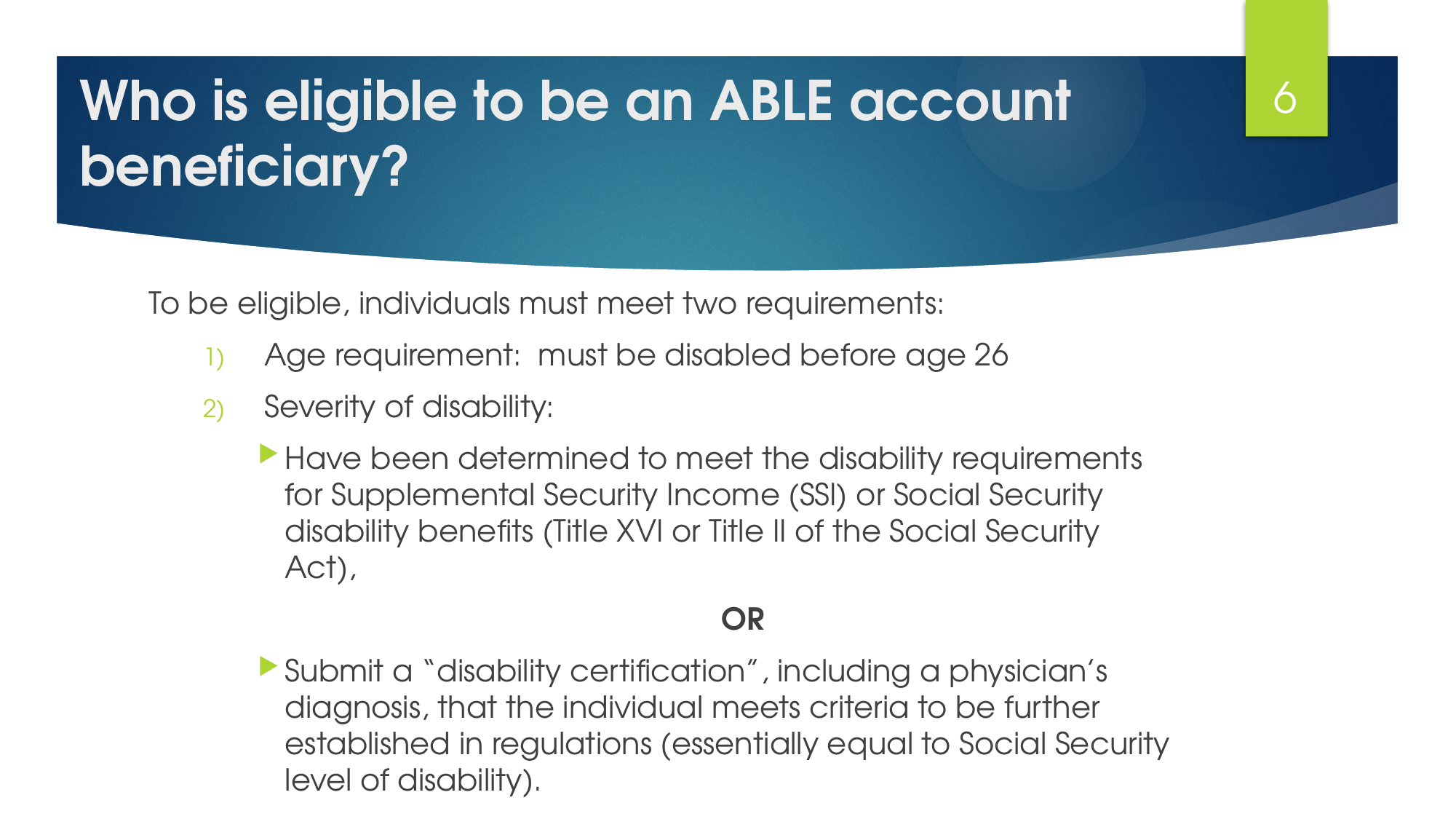

6
# Who is eligible to be an ABLE account beneficiary?
To be eligible, individuals must meet two requirements:
Age requirement:  must be disabled before age 26
Severity of disability:
Have been determined to meet the disability requirements for Supplemental Security Income (SSI) or Social Security disability benefits (Title XVI or Title II of the Social Security Act),
OR
Submit a “disability certification”, including a physician’s diagnosis, that the individual meets criteria to be further established in regulations (essentially equal to Social Security level of disability).